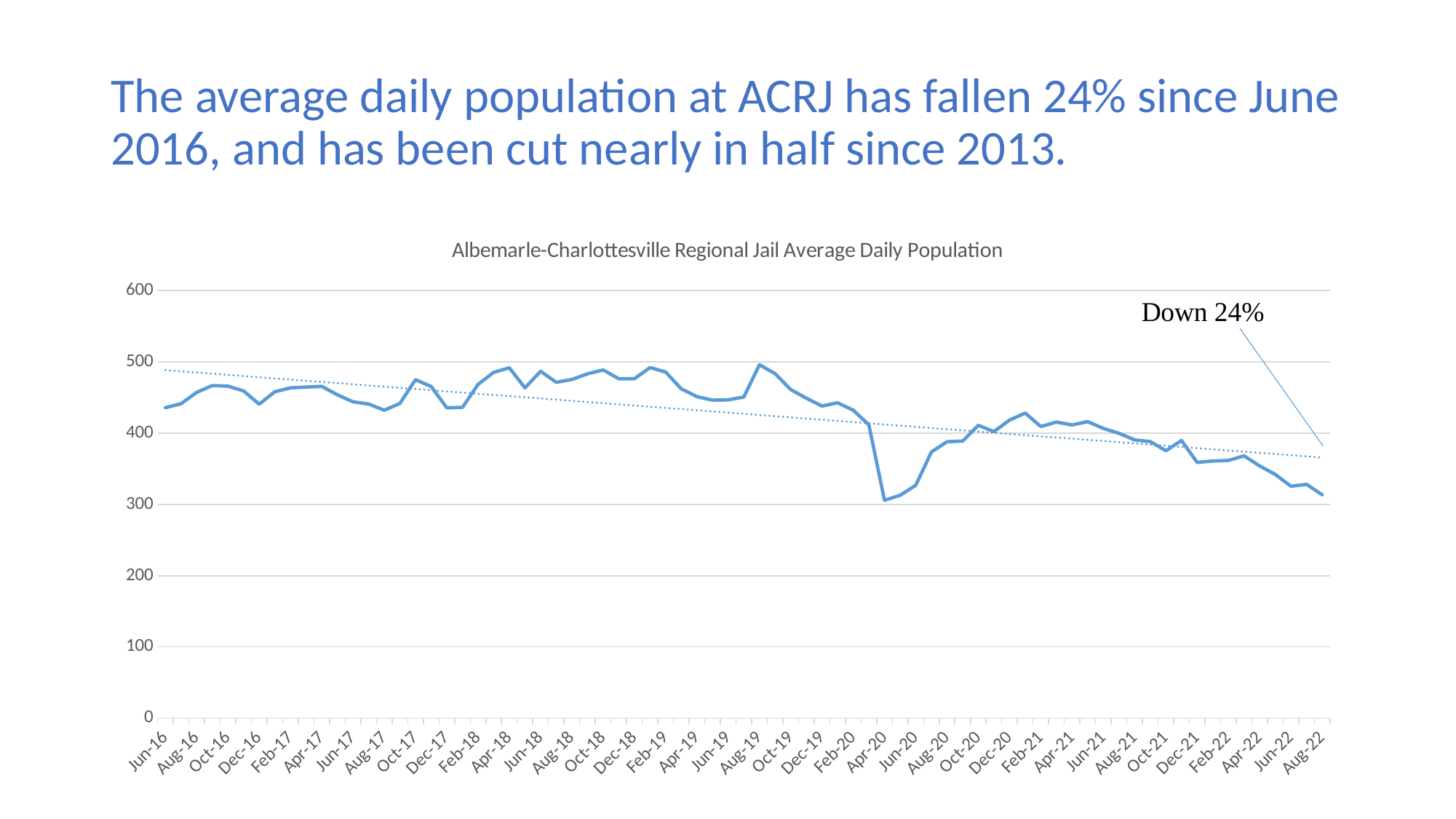

# The average daily population at ACRJ has fallen 24% since June 2016, and has been cut nearly in half since 2013.

### Chart: Albemarle-Charlottesville Regional Jail Average Daily Population

| Category | Albemarle-Charlottesville Regional Jail |
|---|---|
| 42522 | 435.73 |
| 42552 | 441.21999999999997 |
| 42583 | 457.20000000000005 |
| 42614 | 466.76000000000005 |
| 42644 | 465.9 |
| 42675 | 459.20000000000005 |
| 42705 | 440.62000000000006 |
| 42736 | 458.09000000000003 |
| 42767 | 463.47 |
| 42795 | 464.61 |
| 42826 | 465.62000000000006 |
| 42856 | 453.74000000000007 |
| 42887 | 443.92999999999995 |
| 42917 | 440.81 |
| 42948 | 432.19 |
| 42979 | 441.7 |
| 43009 | 475.04999999999995 |
| 43040 | 465.43999999999994 |
| 43070 | 435.55 |
| 43101 | 436.13000000000005 |
| 43132 | 468.39 |
| 43160 | 485.26 |
| 43191 | 491.63000000000005 |
| 43221 | 463.49 |
| 43252 | 486.77000000000004 |
| 43282 | 471.29999999999995 |
| 43313 | 475.24999999999994 |
| 43344 | 483.2 |
| 43374 | 488.65000000000003 |
| 43405 | 476.29999999999995 |
| 43435 | 476.32 |
| 43466 | 492.03000000000003 |
| 43497 | 485.65000000000003 |
| 43525 | 462.1 |
| 43556 | 451.15999999999997 |
| 43586 | 446.26000000000005 |
| 43617 | 446.7 |
| 43647 | 450.65 |
| 43678 | 495.9 |
| 43709 | 483.5299999999999 |
| 43739 | 461.12000000000006 |
| 43770 | 449.0 |
| 43800 | 437.93999999999994 |
| 43831 | 442.59 |
| 43862 | 432.16999999999996 |
| 43891 | 411.6 |
| 43922 | 305.73 |
| 43952 | 312.84 |
| 43983 | 326.84000000000003 |
| 44013 | 373.52 |
| 44044 | 387.96 |
| 44075 | 388.9 |
| 44105 | 410.9700000000001 |
| 44136 | 402.21000000000004 |
| 44166 | 418.3299999999999 |
| 44197 | 428.15999999999997 |
| 44228 | 409.25 |
| 44256 | 415.53000000000003 |
| 44287 | 411.5 |
| 44317 | 416.15999999999997 |
| 44348 | 406.63 |
| 44378 | 399.77 |
| 44409 | 390.45 |
| 44440 | 388.15999999999997 |
| 44470 | 375.33000000000004 |
| 44501 | 389.73 |
| 44531 | 358.9 |
| 44562 | 360.87 |
| 44593 | 361.75 |
| 44621 | 368.13 |
| 44652 | 353.93 |
| 44682 | 342.00000000000006 |
| 44713 | 325.49999999999994 |
| 44743 | 328.12 |
| 44774 | 313.46 |